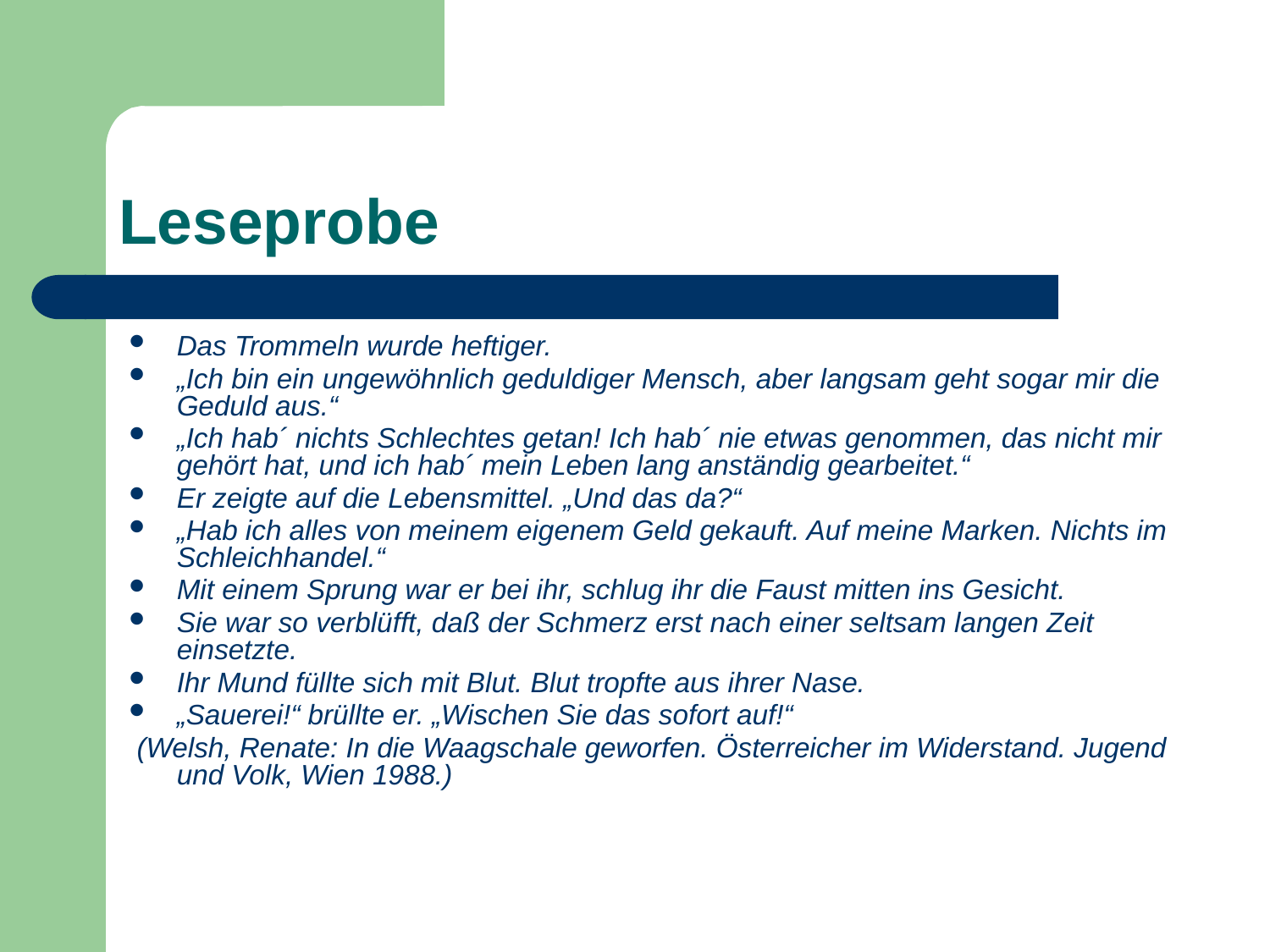

# Leseprobe
Das Trommeln wurde heftiger.
„Ich bin ein ungewöhnlich geduldiger Mensch, aber langsam geht sogar mir die Geduld aus.“
„Ich hab´ nichts Schlechtes getan! Ich hab´ nie etwas genommen, das nicht mir gehört hat, und ich hab´ mein Leben lang anständig gearbeitet.“
Er zeigte auf die Lebensmittel. „Und das da?“
„Hab ich alles von meinem eigenem Geld gekauft. Auf meine Marken. Nichts im Schleichhandel.“
Mit einem Sprung war er bei ihr, schlug ihr die Faust mitten ins Gesicht.
Sie war so verblüfft, daß der Schmerz erst nach einer seltsam langen Zeit einsetzte.
Ihr Mund füllte sich mit Blut. Blut tropfte aus ihrer Nase.
„Sauerei!“ brüllte er. „Wischen Sie das sofort auf!“
 (Welsh, Renate: In die Waagschale geworfen. Österreicher im Widerstand. Jugend und Volk, Wien 1988.)